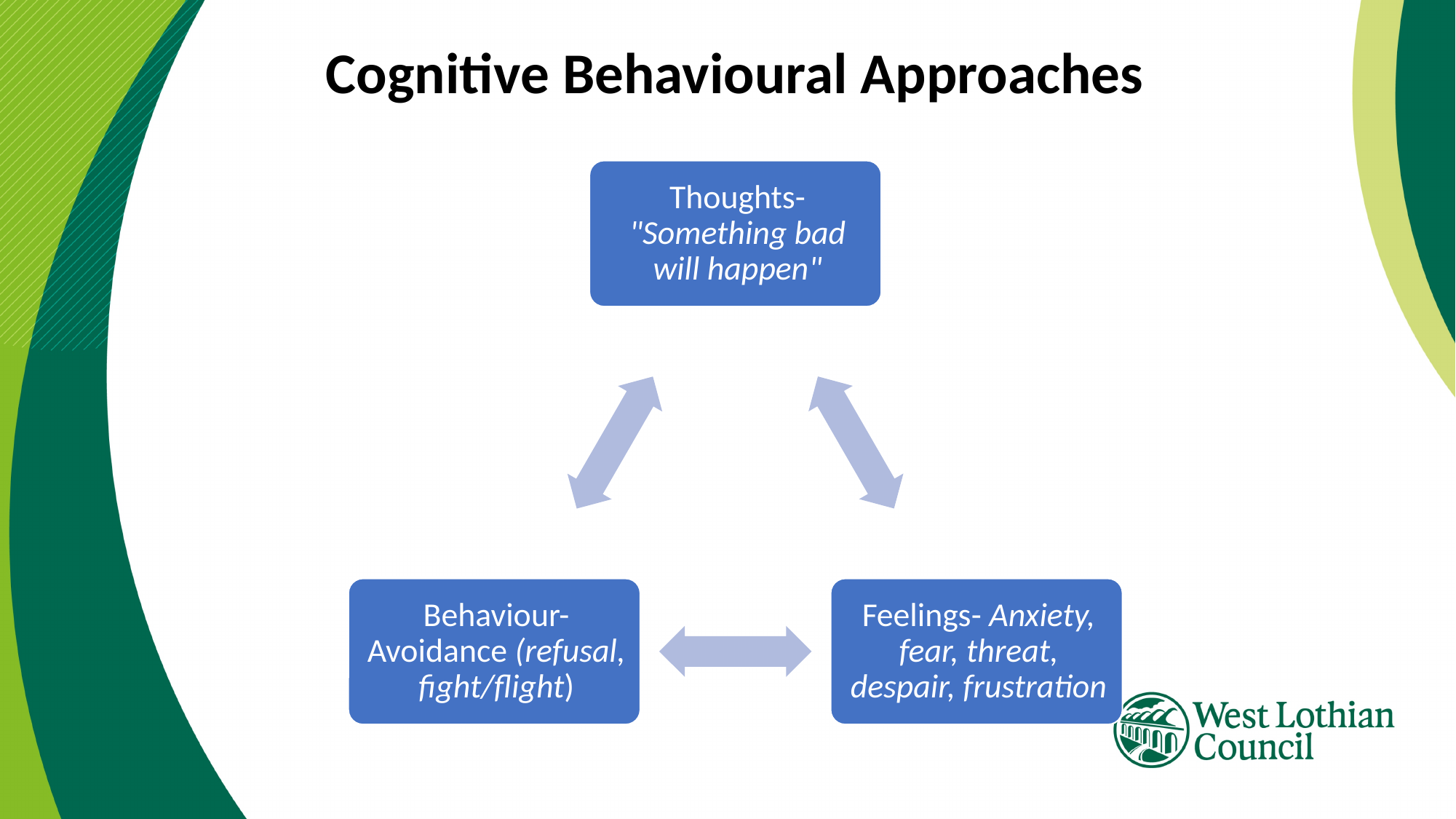

Cognitive Behavioural Approaches
Thoughts- "Something bad will happen"

Feelings- Anxiety, fear, threat, despair, frustration

Behaviour- Avoidance (refusal, fight/flight)